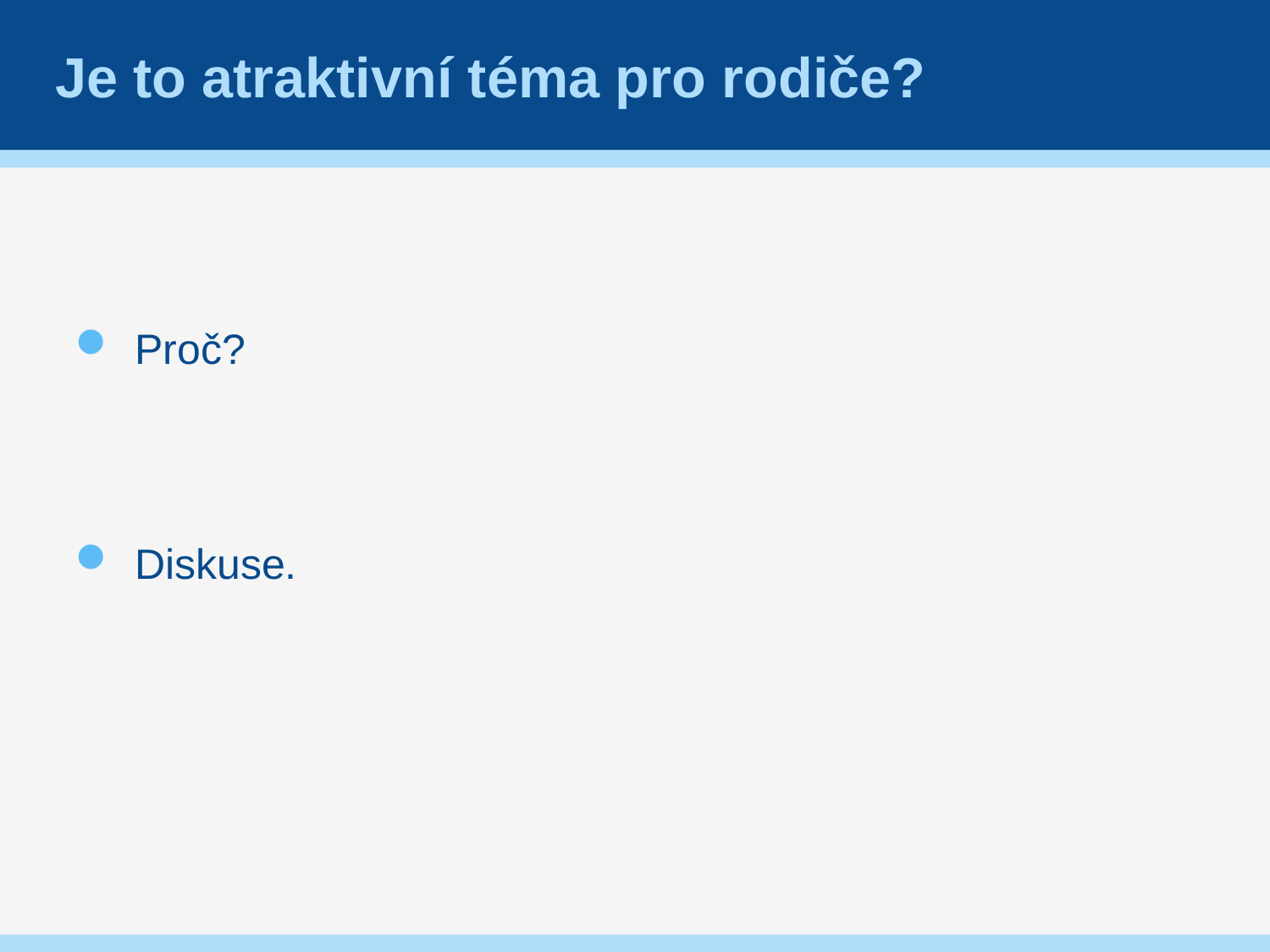

Je to atraktivní téma pro rodiče?

Proč?

Diskuse.